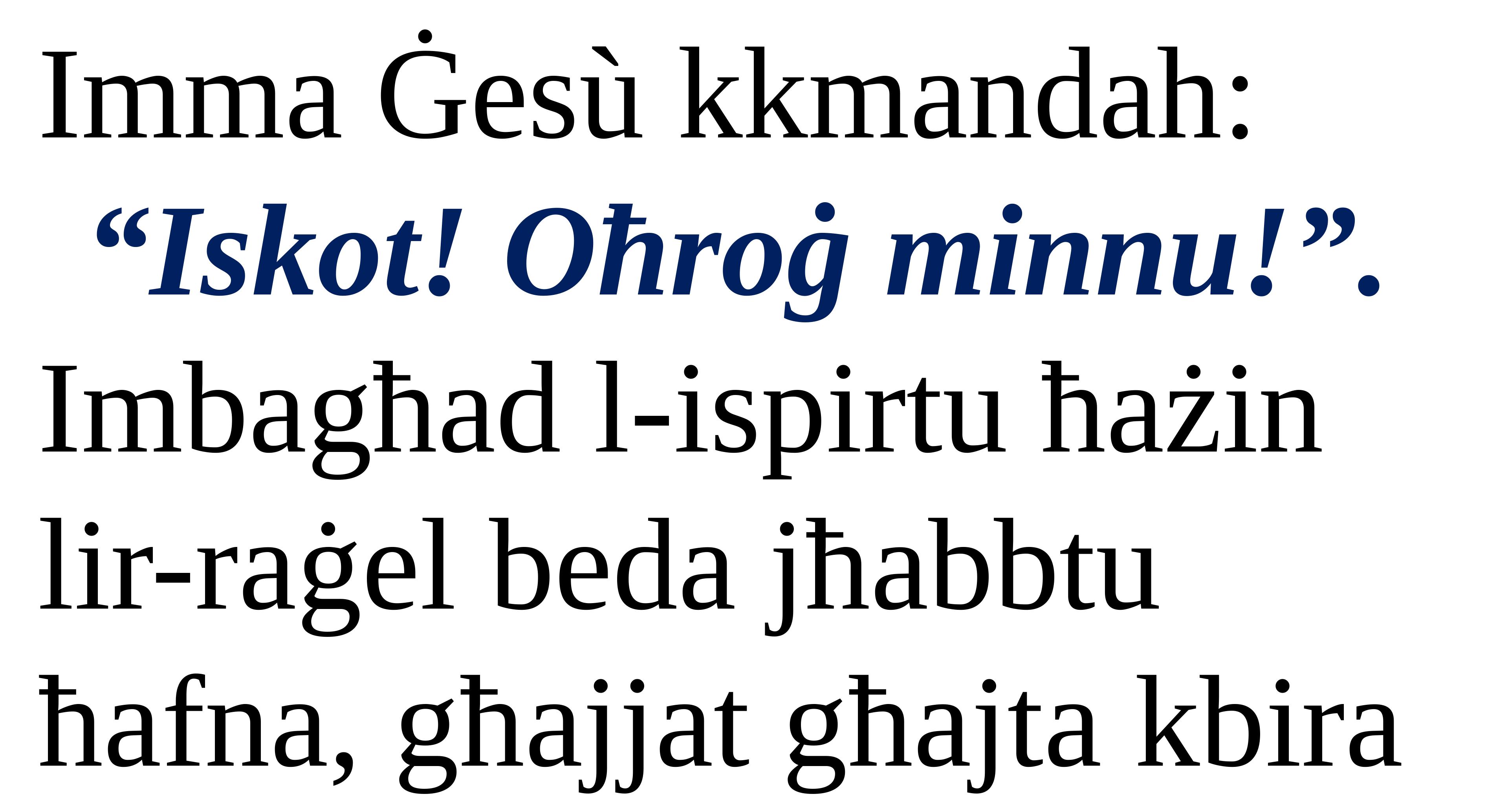

Imma Ġesù kkmandah:
“Iskot! Oħroġ minnu!”.
Imbagħad l-ispirtu ħażin lir-raġel beda jħabbtu ħafna, għajjat għajta kbira